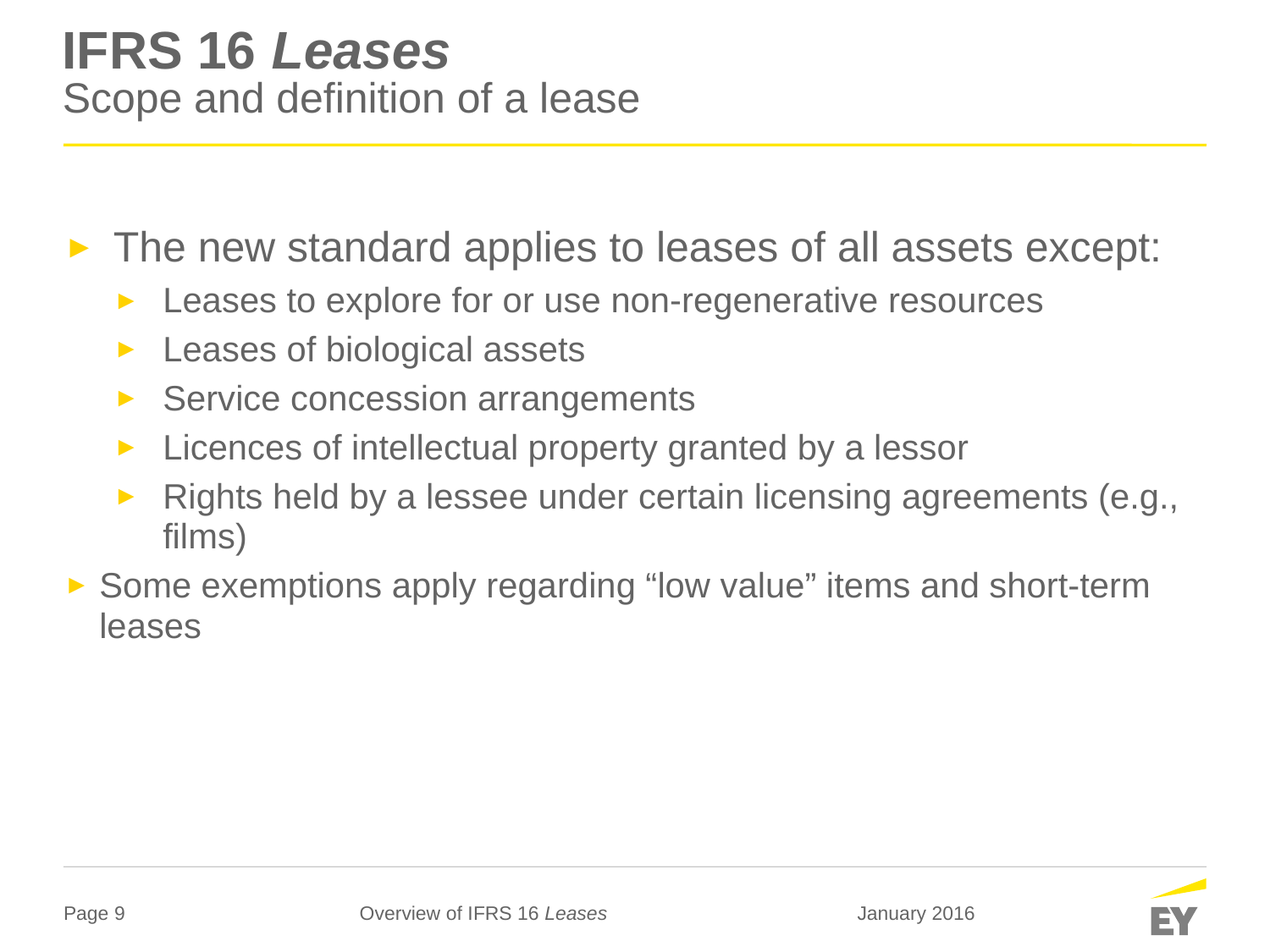

# IFRS 16 Leases Scope and definition of a lease
The new standard applies to leases of all assets except:
Leases to explore for or use non-regenerative resources
Leases of biological assets
Service concession arrangements
Licences of intellectual property granted by a lessor
Rights held by a lessee under certain licensing agreements (e.g., films)
Some exemptions apply regarding “low value” items and short-term leases
Overview of IFRS 16 Leases
January 2016